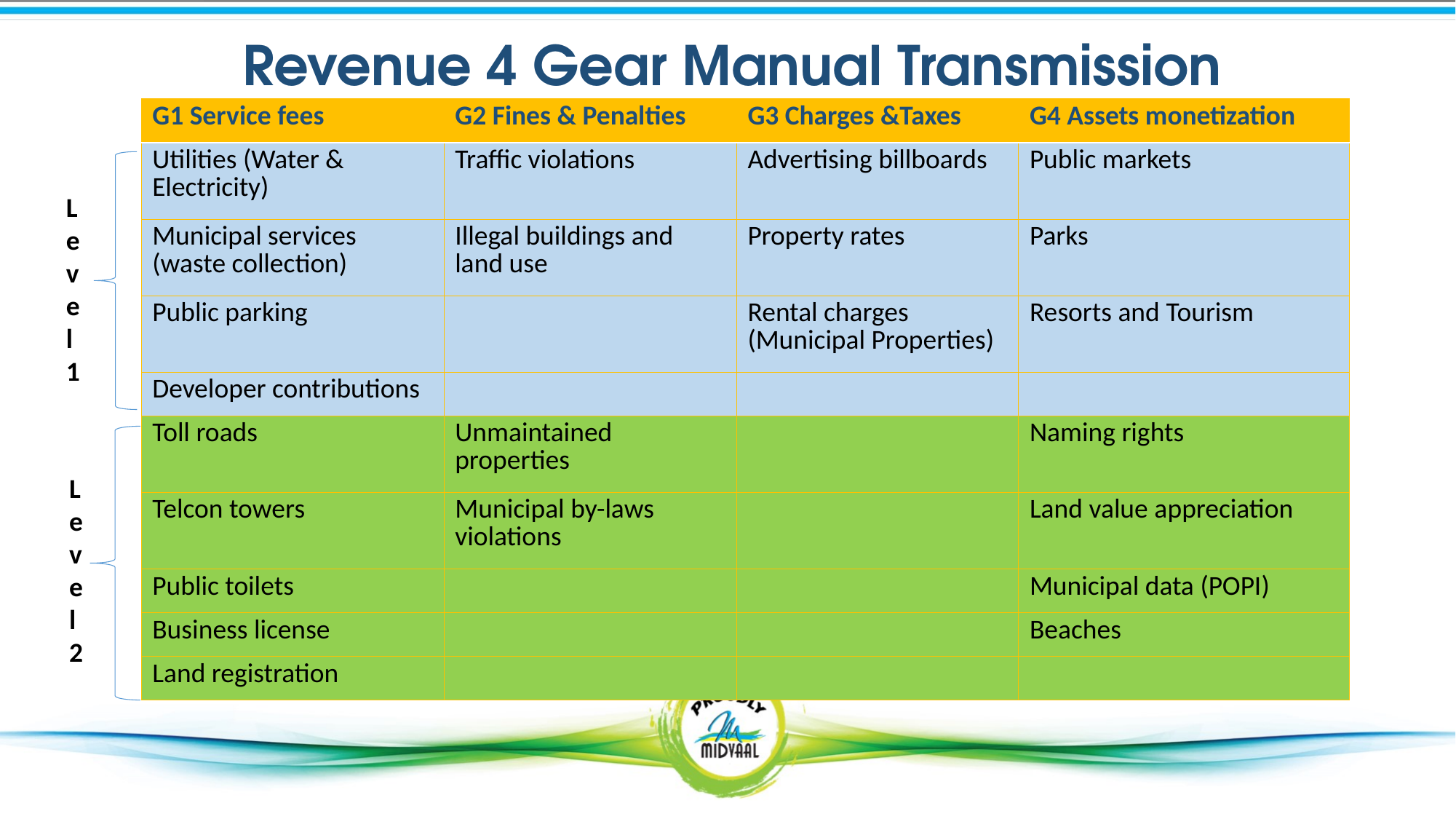

Revenue 4 Gear Manual Transmission
| G1 Service fees | G2 Fines & Penalties | G3 Charges &Taxes | G4 Assets monetization |
| --- | --- | --- | --- |
| Utilities (Water & Electricity) | Traffic violations | Advertising billboards | Public markets |
| Municipal services (waste collection) | Illegal buildings and land use | Property rates | Parks |
| Public parking |  | Rental charges (Municipal Properties) | Resorts and Tourism |
| Developer contributions |  |  |  |
| Toll roads | Unmaintained properties |  | Naming rights |
| Telcon towers | Municipal by-laws violations |  | Land value appreciation |
| Public toilets |  |  | Municipal data (POPI) |
| Business license |  |  | Beaches |
| Land registration |  |  |  |
#

Level 1

Level 2